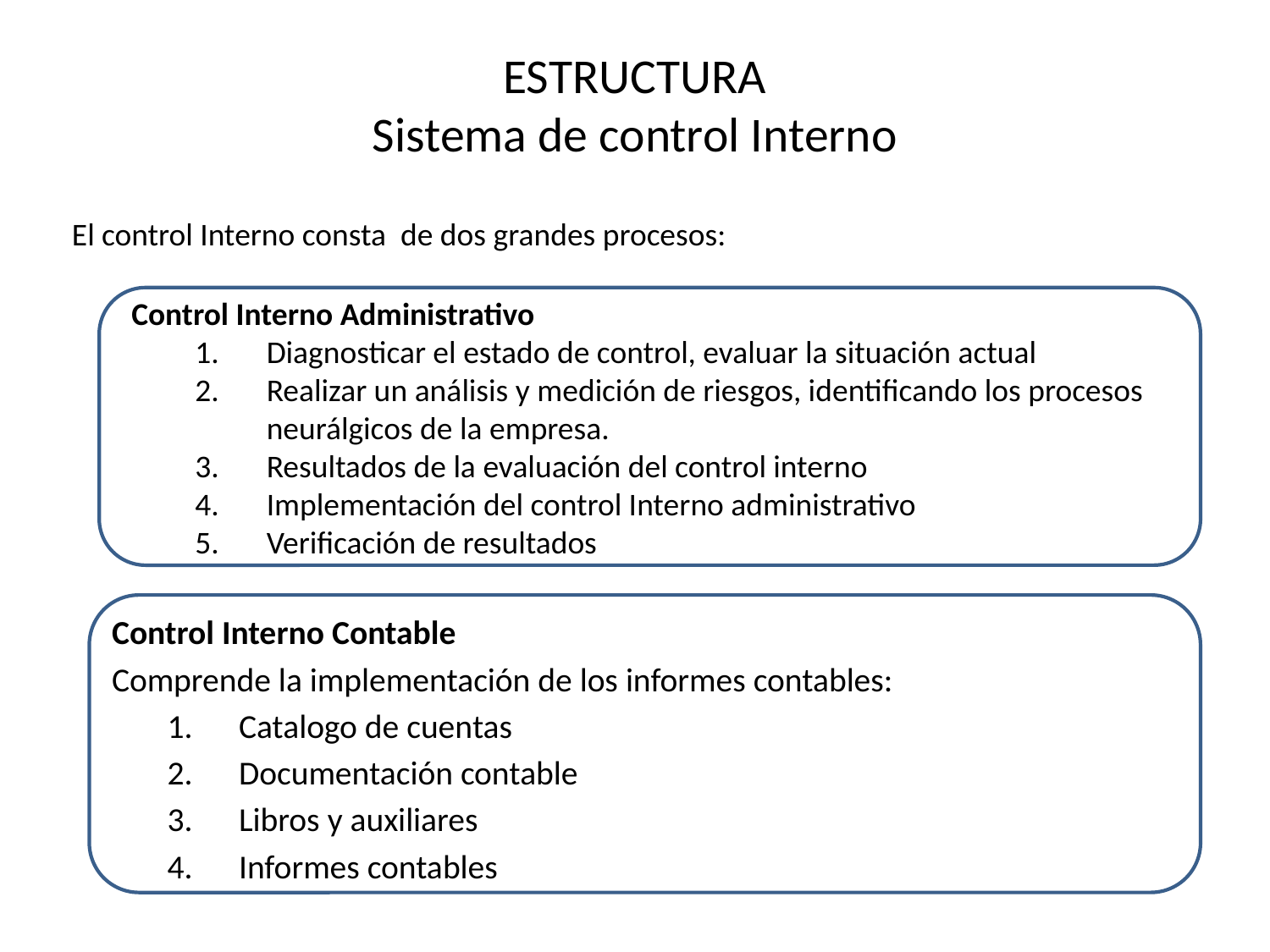

# ESTRUCTURA Sistema de control Interno
El control Interno consta  de dos grandes procesos:

Control Interno Administrativo
Diagnosticar el estado de control, evaluar la situación actual
Realizar un análisis y medición de riesgos, identificando los procesos neurálgicos de la empresa.
Resultados de la evaluación del control interno
Implementación del control Interno administrativo
Verificación de resultados

Control Interno Contable
Comprende la implementación de los informes contables:
Catalogo de cuentas
Documentación contable
Libros y auxiliares
Informes contables